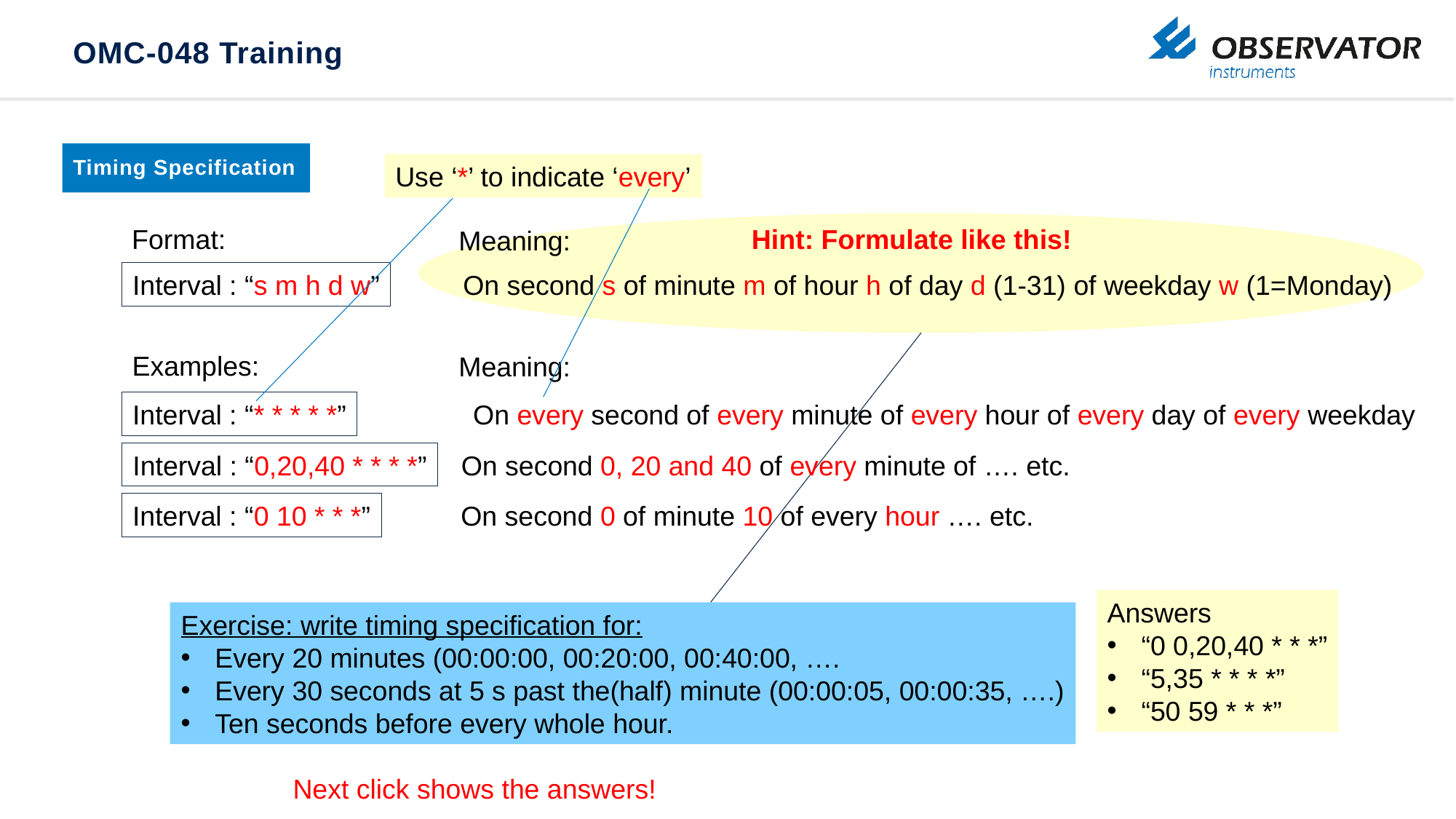

# OMC-048 Training
Timing Specification
Use ‘*’ to indicate ‘every’
Examples:
Meaning:
Interval : “* * * * *”
On every second of every minute of every hour of every day of every weekday

Hint: Formulate like this!
Format:
Meaning:
Interval : “s m h d w”
On second s of minute m of hour h of day d (1-31) of weekday w (1=Monday)
Interval : “0,20,40 * * * *”
On second 0, 20 and 40 of every minute of …. etc.
On second 0 of minute 10 of every hour …. etc.
Interval : “0 10 * * *”
Answers
“0 0,20,40 * * *”
“5,35 * * * *”
“50 59 * * *”
Exercise: write timing specification for:
Every 20 minutes (00:00:00, 00:20:00, 00:40:00, ….
Every 30 seconds at 5 s past the(half) minute (00:00:05, 00:00:35, ….)
Ten seconds before every whole hour.
Next click shows the answers!